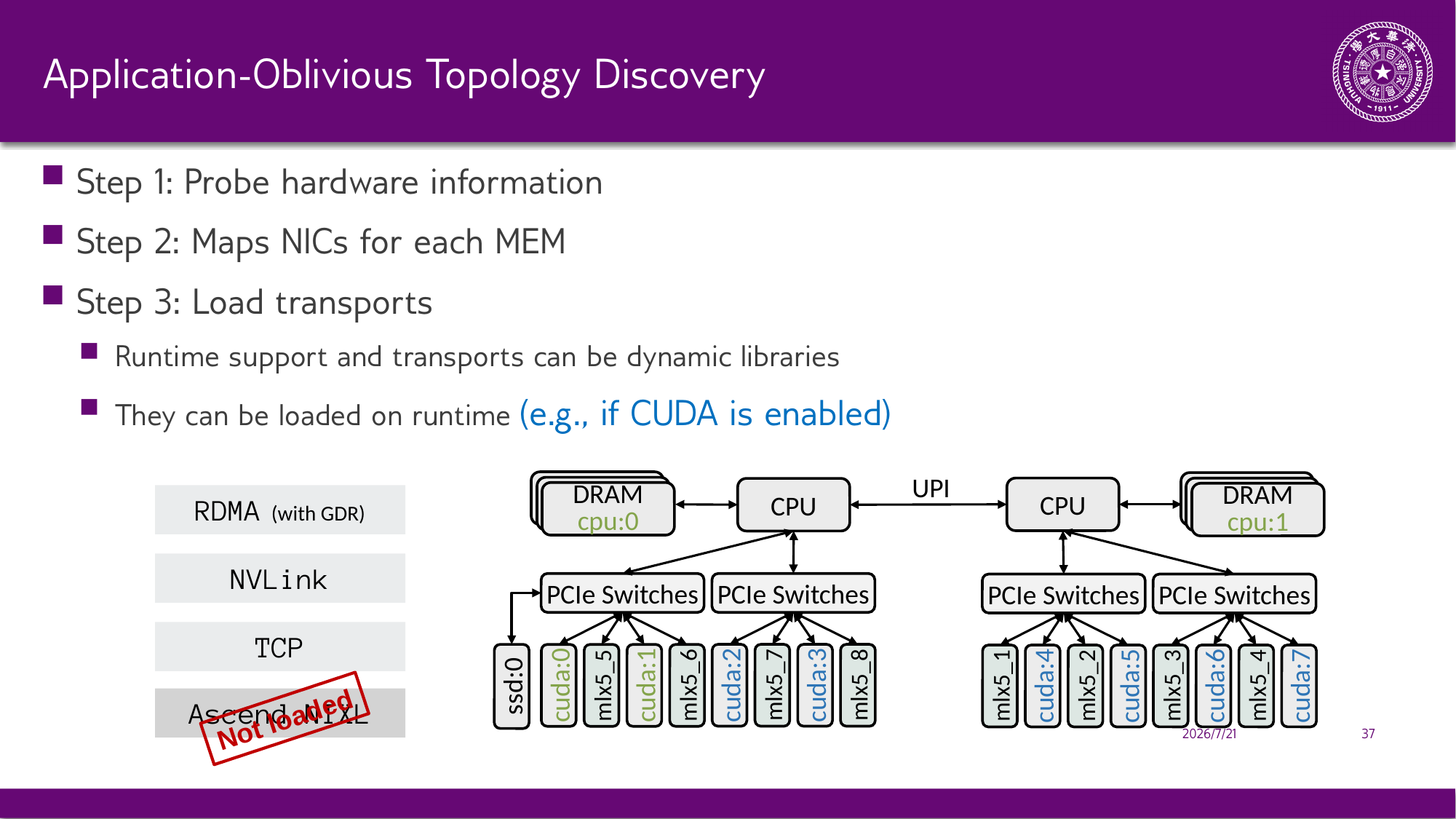

# Application-Oblivious Topology Discovery
Step 1: Probe hardware information
Step 2: Maps NICs for each MEM
Step 3: Load transports
Runtime support and transports can be dynamic libraries
They can be loaded on runtime (e.g., if CUDA is enabled)
UPI
DRAM
DRAM
DRAM
CPU
DRAM
CPU
DRAM
cpu:0
DRAM
cpu:1
PCIe Switches
PCIe Switches
PCIe Switches
PCIe Switches
cuda:2
cuda:3
mlx5_7
mlx5_8
cuda:0
cuda:1
mlx5_5
mlx5_6
mlx5_3
mlx5_4
cuda:6
cuda:7
mlx5_1
mlx5_2
cuda:4
cuda:5
ssd:0
RDMA (with GDR)
NVLink
TCP
Ascend NIXL
Not loaded
2026/7/21
37